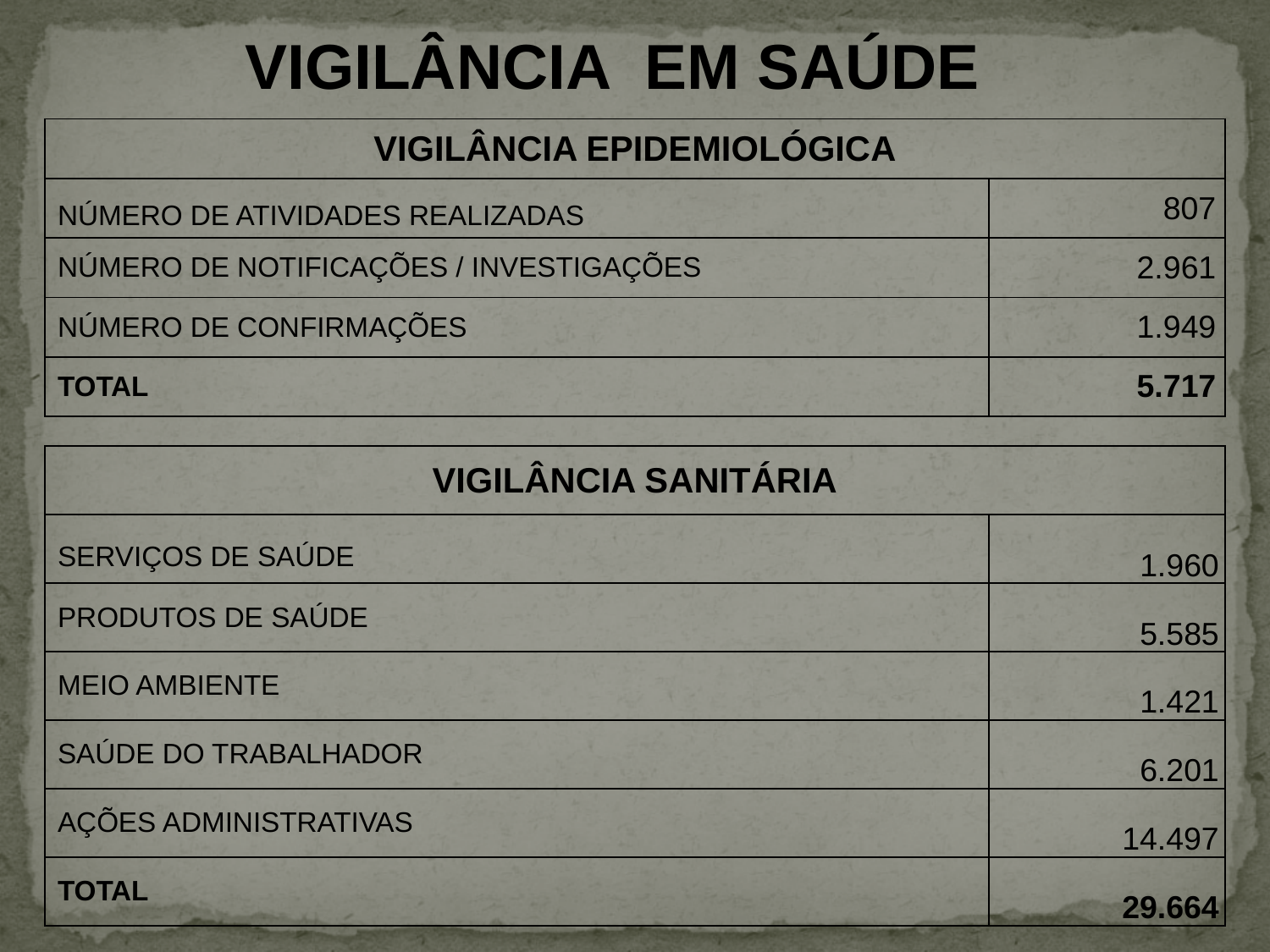

VIGILÂNCIA  EM SAÚDE
| VIGILÂNCIA EPIDEMIOLÓGICA |  |
| --- | --- |
| NÚMERO DE ATIVIDADES REALIZADAS | 807 |
| NÚMERO DE NOTIFICAÇÕES / INVESTIGAÇÕES | 2.961 |
| NÚMERO DE CONFIRMAÇÕES | 1.949 |
| TOTAL | 5.717 |
| VIGILÂNCIA SANITÁRIA |  |
| --- | --- |
| SERVIÇOS DE SAÚDE | 1.960 |
| PRODUTOS DE SAÚDE | 5.585 |
| MEIO AMBIENTE | 1.421 |
| SAÚDE DO TRABALHADOR | 6.201 |
| AÇÕES ADMINISTRATIVAS | 14.497 |
| TOTAL | 29.664 |